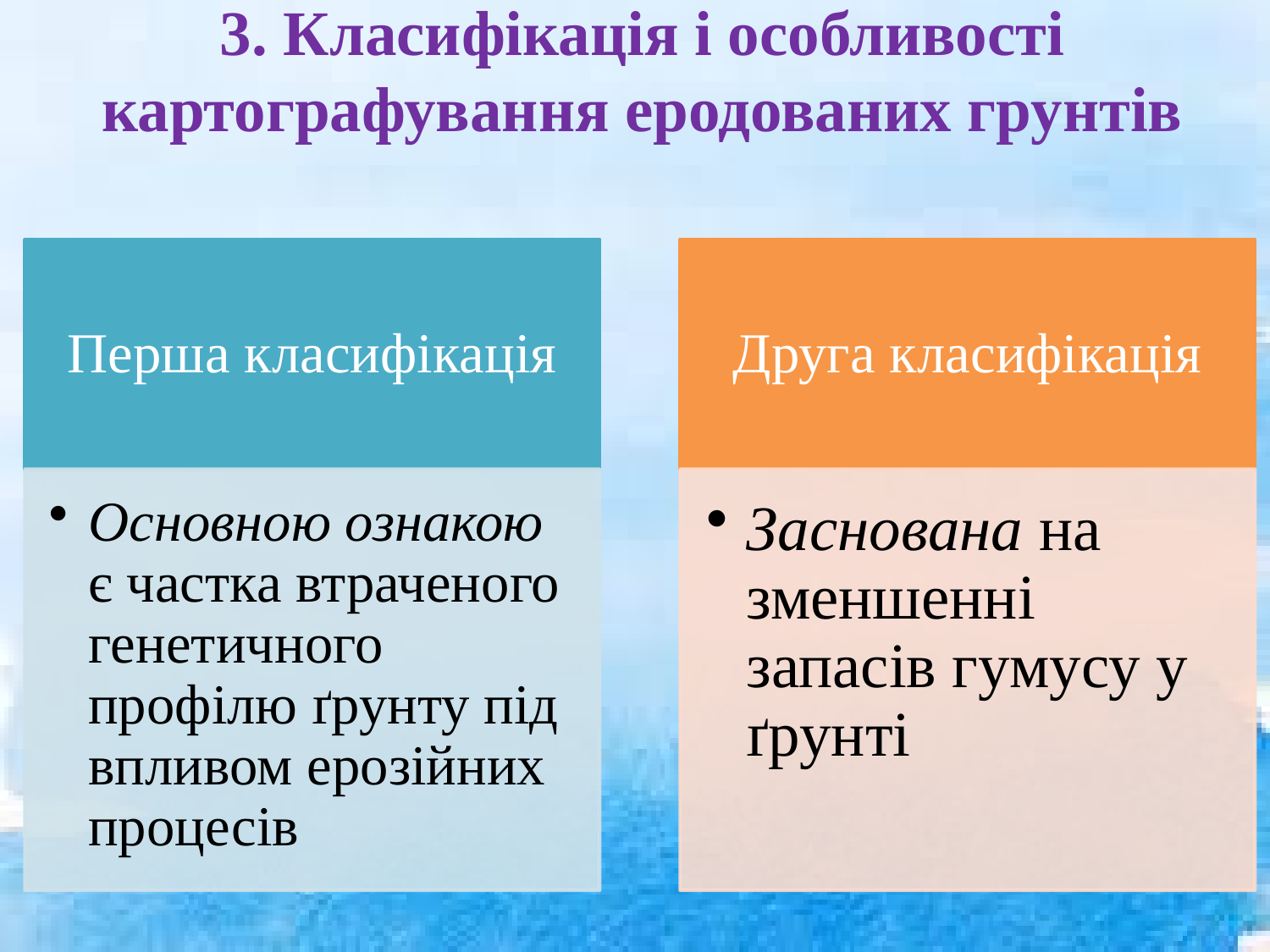

# 3. Класифікація і особливості картографування еродованих грунтів
Перша класифікація
Основною ознакою є частка втраченого генетичного профілю ґрунту під впливом ерозійних процесів
Друга класифікація
Заснована на зменшенні запасів гумусу у ґрунті